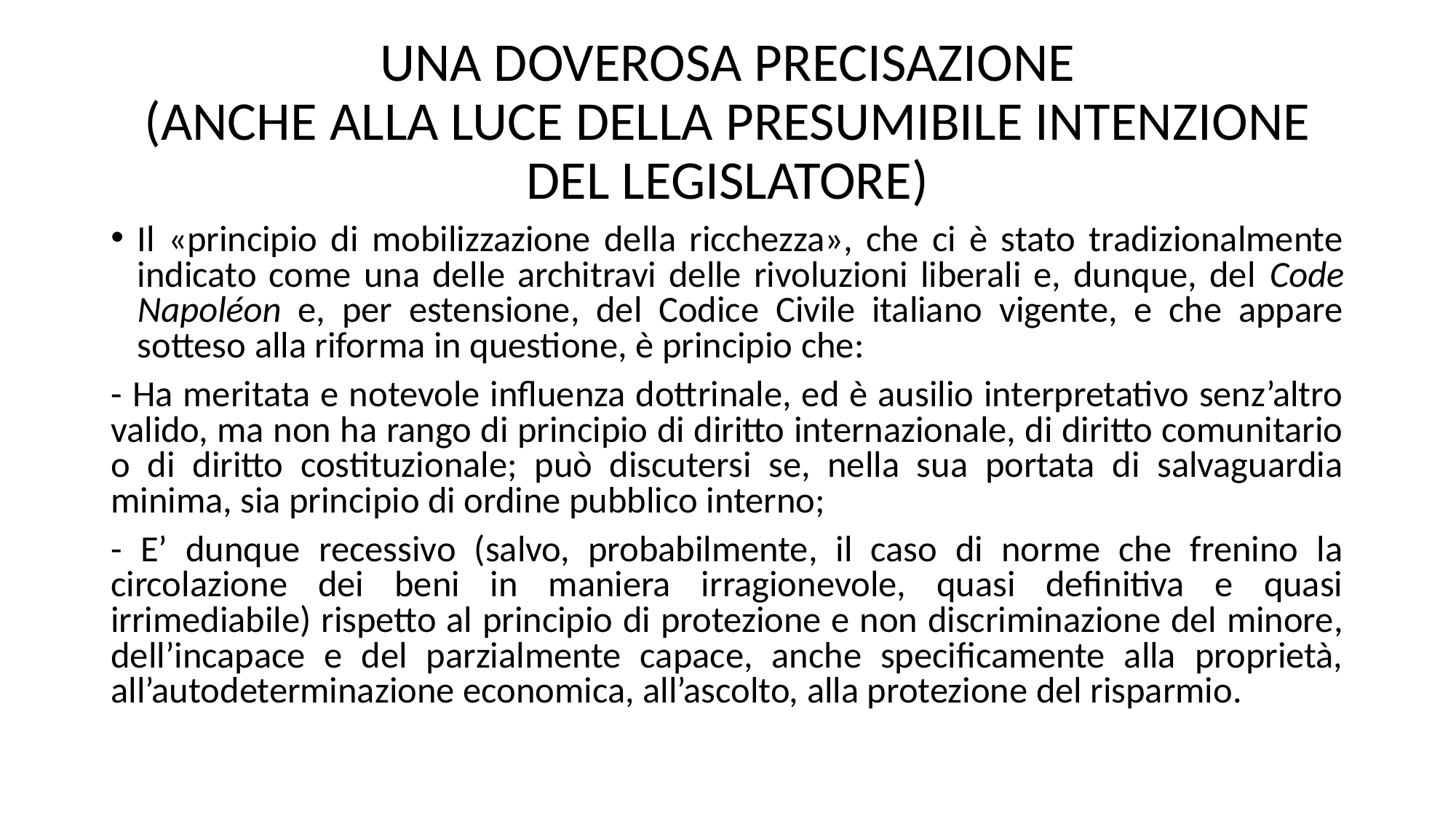

# UNA DOVEROSA PRECISAZIONE (ANCHE ALLA LUCE DELLA PRESUMIBILE INTENZIONE DEL LEGISLATORE)
Il «principio di mobilizzazione della ricchezza», che ci è stato tradizionalmente indicato come una delle architravi delle rivoluzioni liberali e, dunque, del Code Napoléon e, per estensione, del Codice Civile italiano vigente, e che appare sotteso alla riforma in questione, è principio che:
- Ha meritata e notevole influenza dottrinale, ed è ausilio interpretativo senz’altro valido, ma non ha rango di principio di diritto internazionale, di diritto comunitario o di diritto costituzionale; può discutersi se, nella sua portata di salvaguardia minima, sia principio di ordine pubblico interno;
- E’ dunque recessivo (salvo, probabilmente, il caso di norme che frenino la circolazione dei beni in maniera irragionevole, quasi definitiva e quasi irrimediabile) rispetto al principio di protezione e non discriminazione del minore, dell’incapace e del parzialmente capace, anche specificamente alla proprietà, all’autodeterminazione economica, all’ascolto, alla protezione del risparmio.